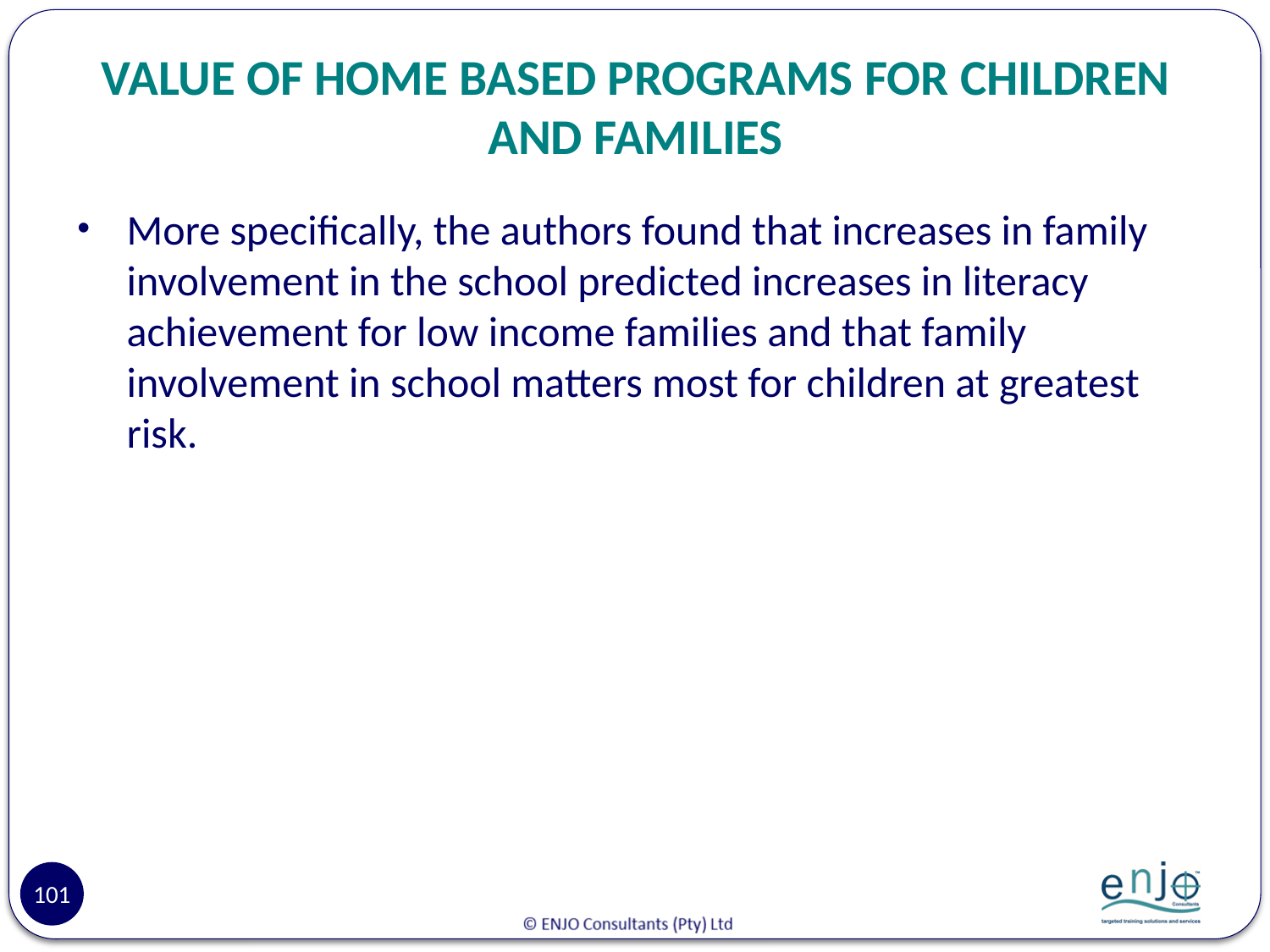

# VALUE OF HOME BASED PROGRAMS FOR CHILDREN AND FAMILIES
More specifically, the authors found that increases in family involvement in the school predicted increases in literacy achievement for low income families and that family involvement in school matters most for children at greatest risk.

101